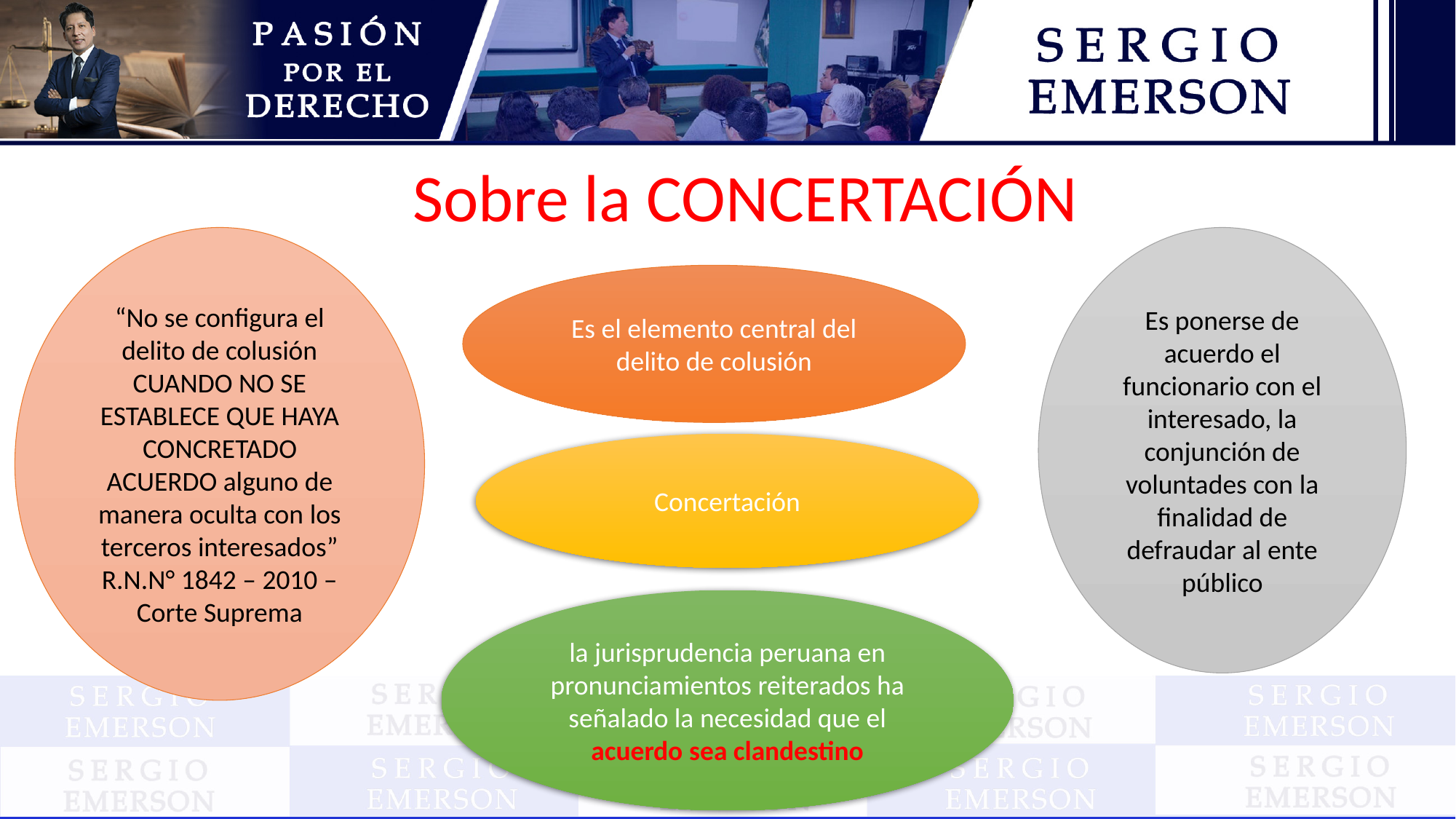

# Sobre la CONCERTACIÓN
“No se configura el delito de colusión CUANDO NO SE ESTABLECE QUE HAYA CONCRETADO ACUERDO alguno de manera oculta con los terceros interesados” R.N.N° 1842 – 2010 – Corte Suprema
Es ponerse de acuerdo el funcionario con el interesado, la conjunción de voluntades con la finalidad de defraudar al ente público
Es el elemento central del delito de colusión
Concertación
la jurisprudencia peruana en pronunciamientos reiterados ha señalado la necesidad que el acuerdo sea clandestino